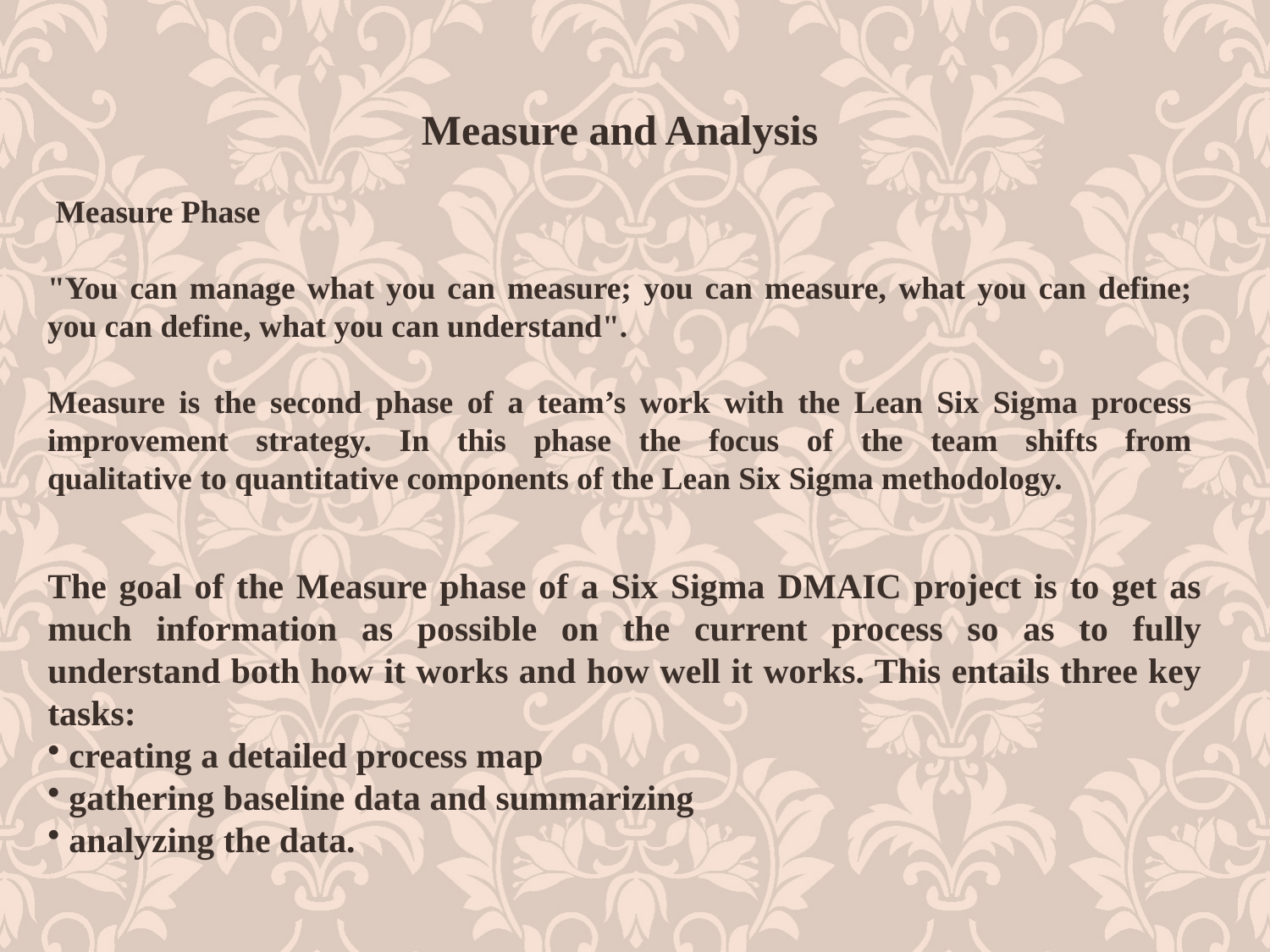

Measure and Analysis

 Measure Phase

"You can manage what you can measure; you can measure, what you can define; you can define, what you can understand".

Measure is the second phase of a team’s work with the Lean Six Sigma process improvement strategy. In this phase the focus of the team shifts from qualitative to quantitative components of the Lean Six Sigma methodology.

The goal of the Measure phase of a Six Sigma DMAIC project is to get as much information as possible on the current process so as to fully understand both how it works and how well it works. This entails three key tasks:
 creating a detailed process map
 gathering baseline data and summarizing
 analyzing the data.